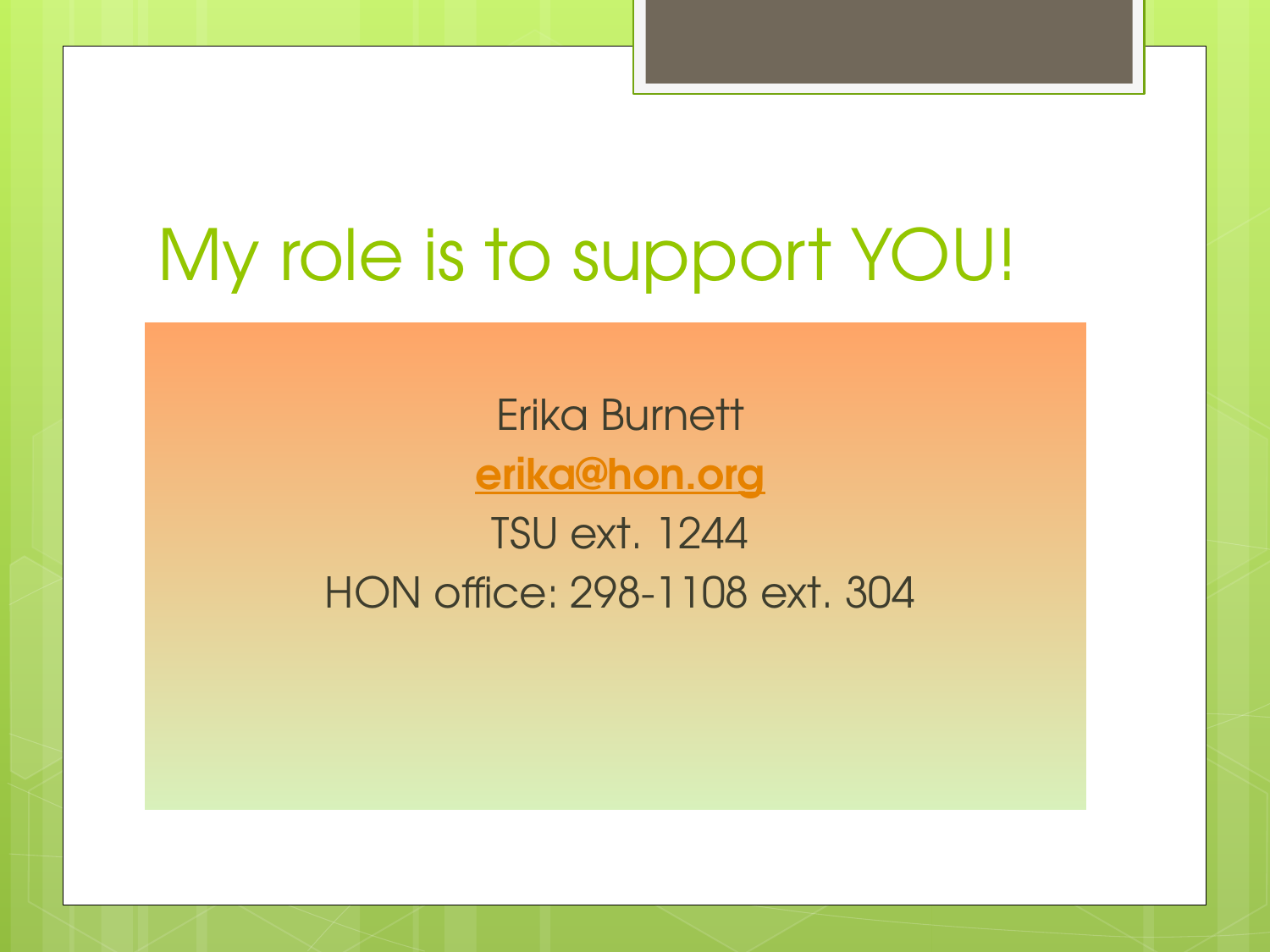

# My role is to support YOU!

Erika Burnett
erika@hon.org
TSU ext. 1244
HON office: 298-1108 ext. 304